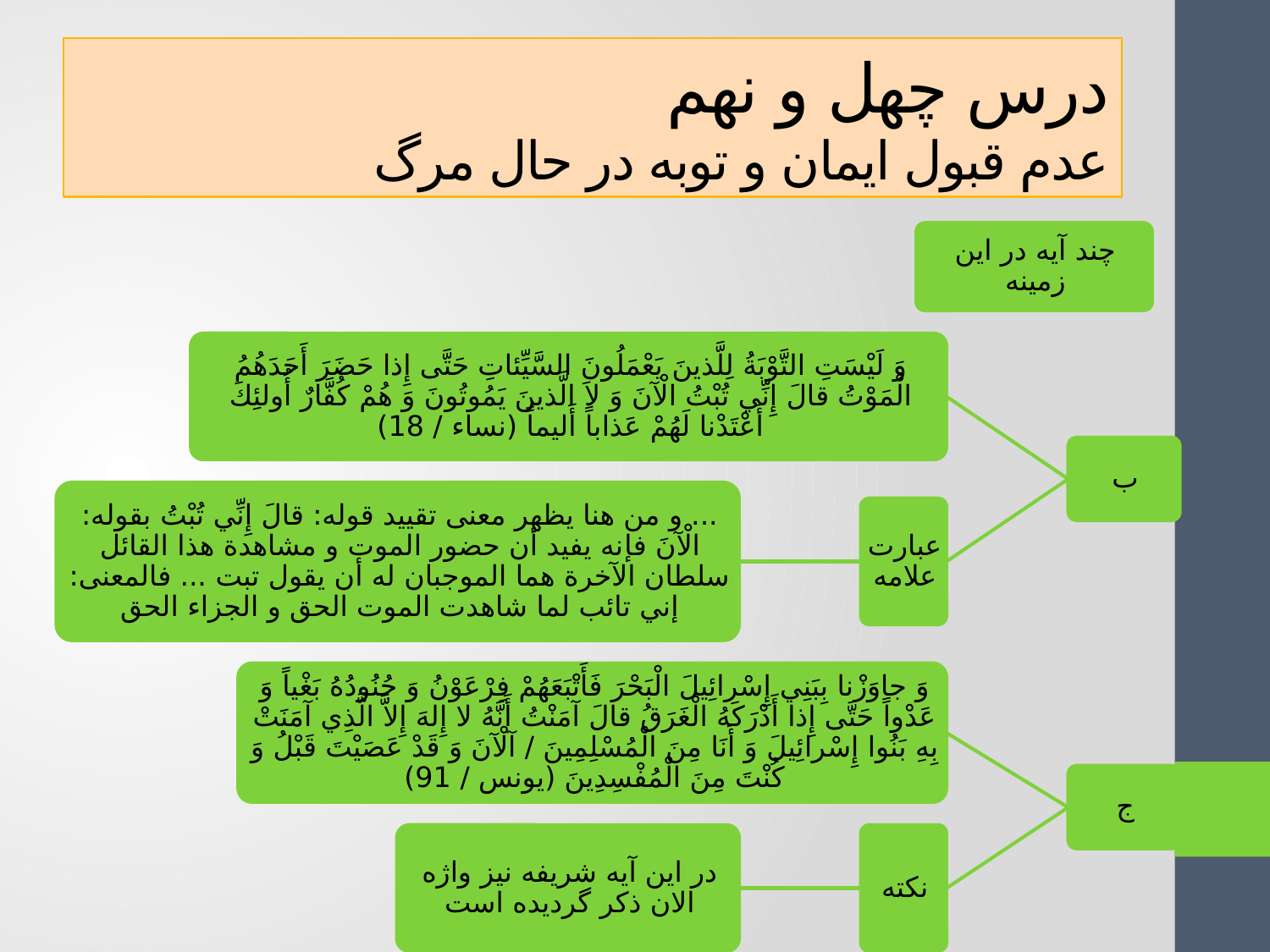

# درس چهل و نهم عدم قبول ایمان و توبه در حال مرگ
چند آیه در این زمینه
ب

وَ لَيْسَتِ التَّوْبَةُ لِلَّذينَ يَعْمَلُونَ السَّيِّئاتِ حَتَّى إِذا حَضَرَ أَحَدَهُمُ الْمَوْتُ قالَ إِنِّي تُبْتُ الْآنَ وَ لاَ الَّذينَ يَمُوتُونَ وَ هُمْ كُفَّارٌ أُولئِكَ أَعْتَدْنا لَهُمْ عَذاباً أَليماً (نساء / 18)

عبارت علامه

... و من هنا يظهر معنى تقييد قوله: قالَ إِنِّي تُبْتُ بقوله: الْآنَ فإنه يفيد أن حضور الموت و مشاهدة هذا القائل سلطان الآخرة هما الموجبان له أن يقول تبت ... فالمعنى: إني تائب لما شاهدت الموت الحق و الجزاء الحق
ج

وَ جاوَزْنا بِبَنِي إِسْرائِيلَ الْبَحْرَ فَأَتْبَعَهُمْ فِرْعَوْنُ وَ جُنُودُهُ بَغْياً وَ عَدْواً حَتَّى إِذا أَدْرَكَهُ الْغَرَقُ قالَ آمَنْتُ أَنَّهُ لا إِلهَ إِلاَّ الَّذِي آمَنَتْ بِهِ بَنُوا إِسْرائِيلَ وَ أَنَا مِنَ الْمُسْلِمِينَ / آلْآنَ وَ قَدْ عَصَيْتَ قَبْلُ وَ كُنْتَ مِنَ الْمُفْسِدِينَ (یونس / 91)

نکته

در این آیه شریفه نیز واژه الان ذکر گردیده است